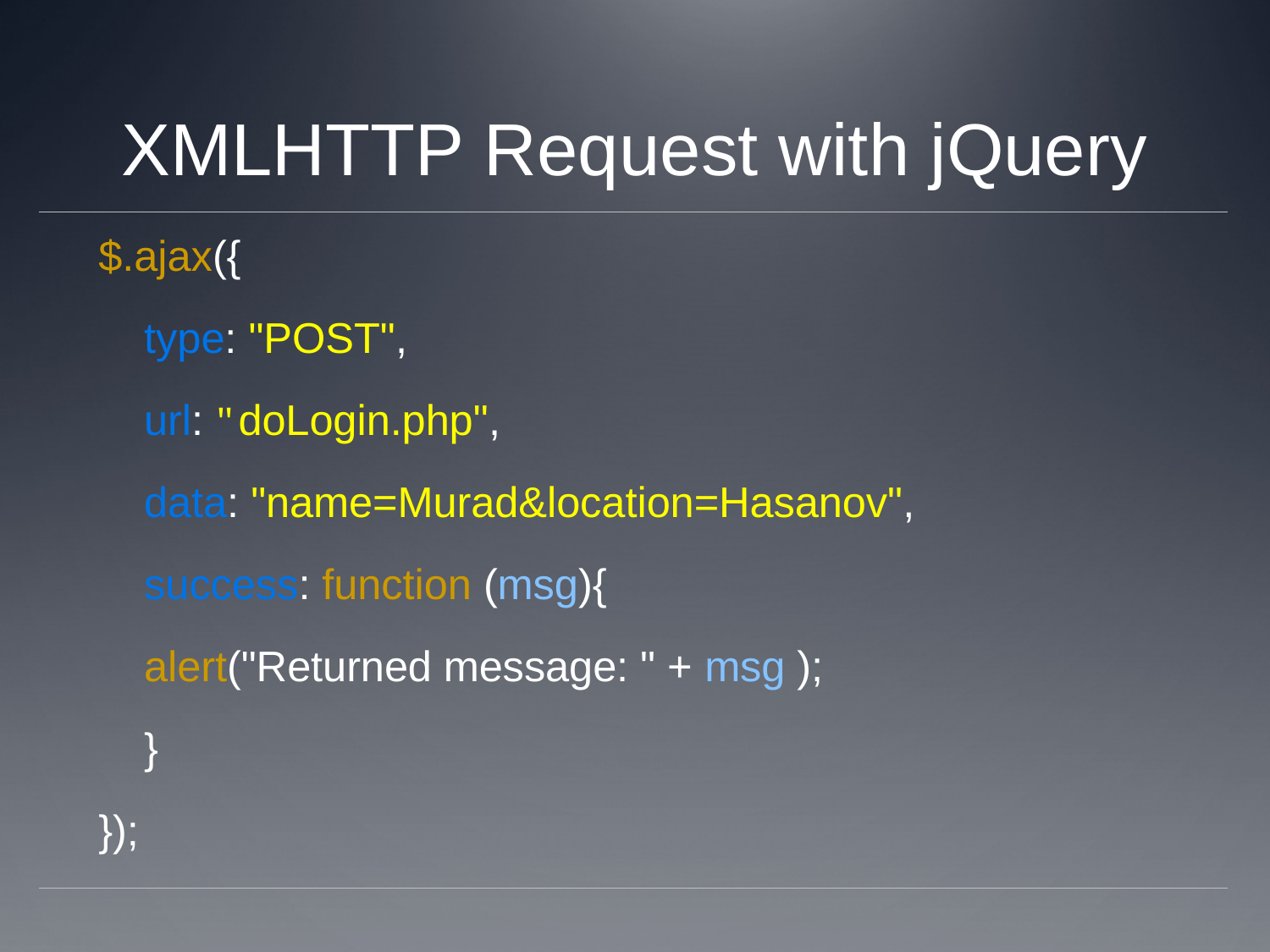

# XMLHTTP Request with jQuery
$.ajax({
	type: "POST",
	url: "doLogin.php",
	data: "name=Murad&location=Hasanov",
	success: function (msg){
		alert("Returned message: " + msg );
 	}
});